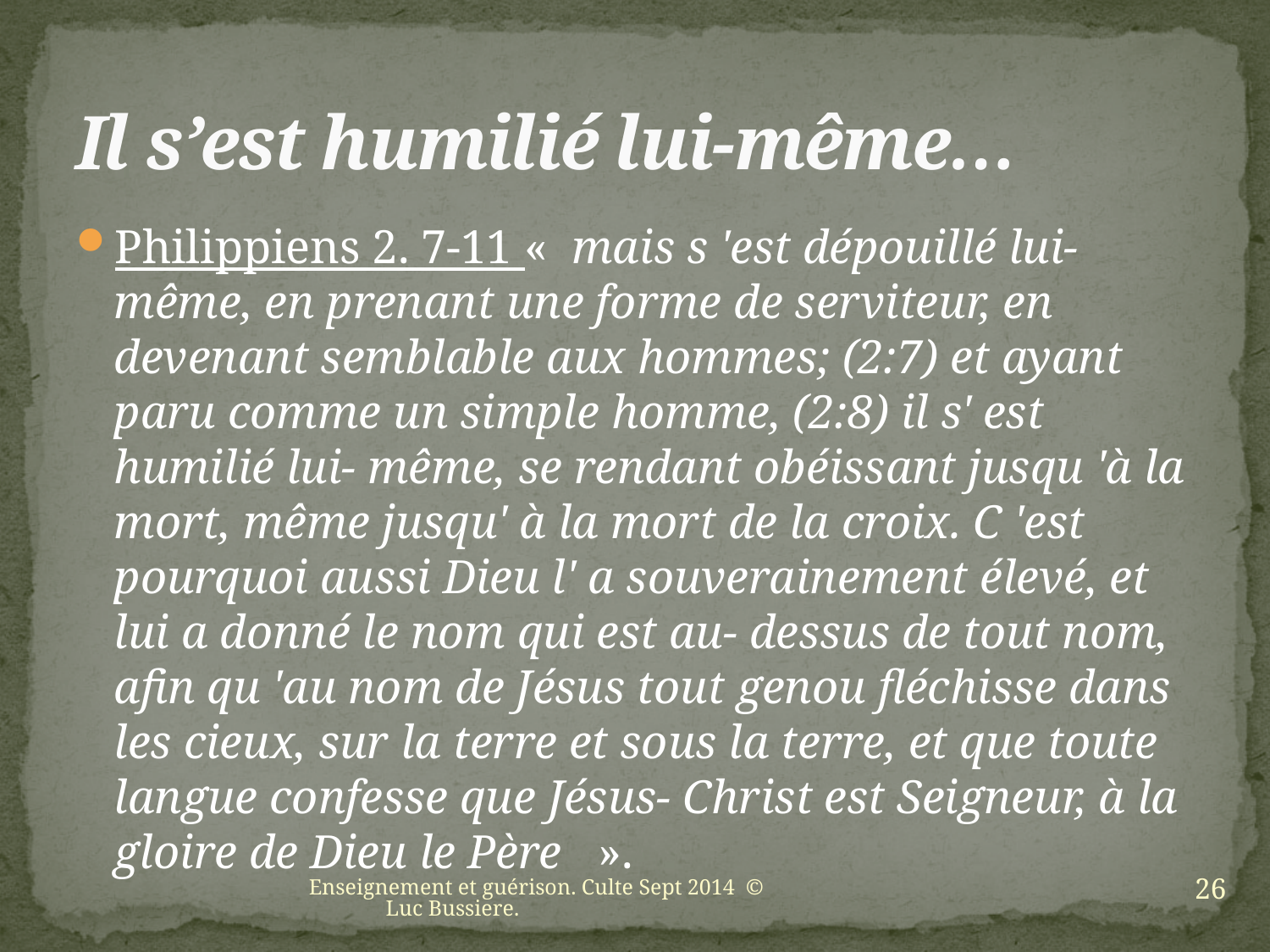

# Il s’est humilié lui-même…
Philippiens 2. 7-11 «  mais s 'est dépouillé lui- même, en prenant une forme de serviteur, en devenant semblable aux hommes; (2:7) et ayant paru comme un simple homme, (2:8) il s' est humilié lui- même, se rendant obéissant jusqu 'à la mort, même jusqu' à la mort de la croix. C 'est pourquoi aussi Dieu l' a souverainement élevé, et lui a donné le nom qui est au- dessus de tout nom, afin qu 'au nom de Jésus tout genou fléchisse dans les cieux, sur la terre et sous la terre, et que toute langue confesse que Jésus- Christ est Seigneur, à la gloire de Dieu le Père   ».
26
Enseignement et guérison. Culte Sept 2014  ©                 Luc Bussiere.